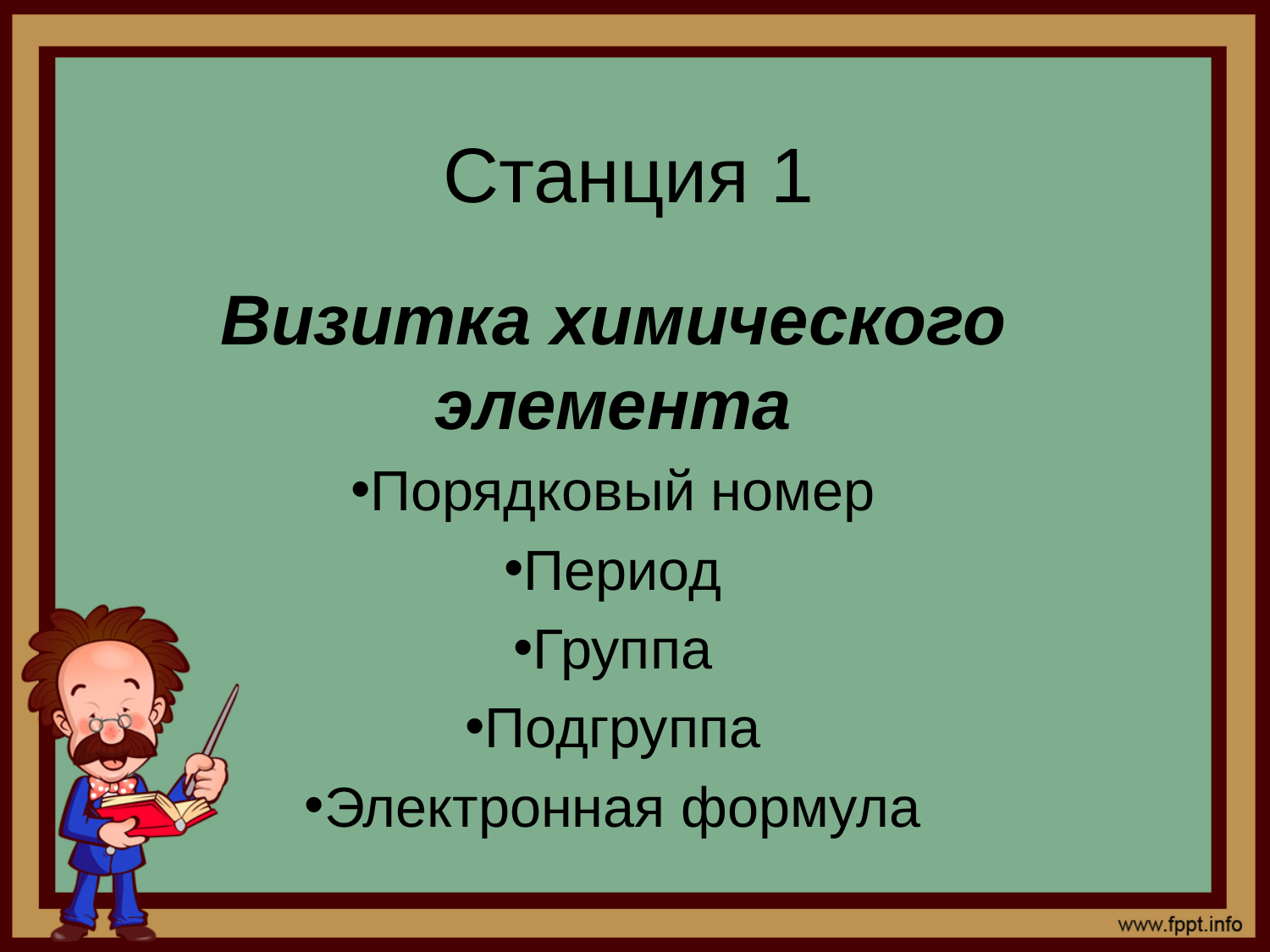

# Станция 1
Визитка химического элемента
Порядковый номер
Период
Группа
Подгруппа
Электронная формула